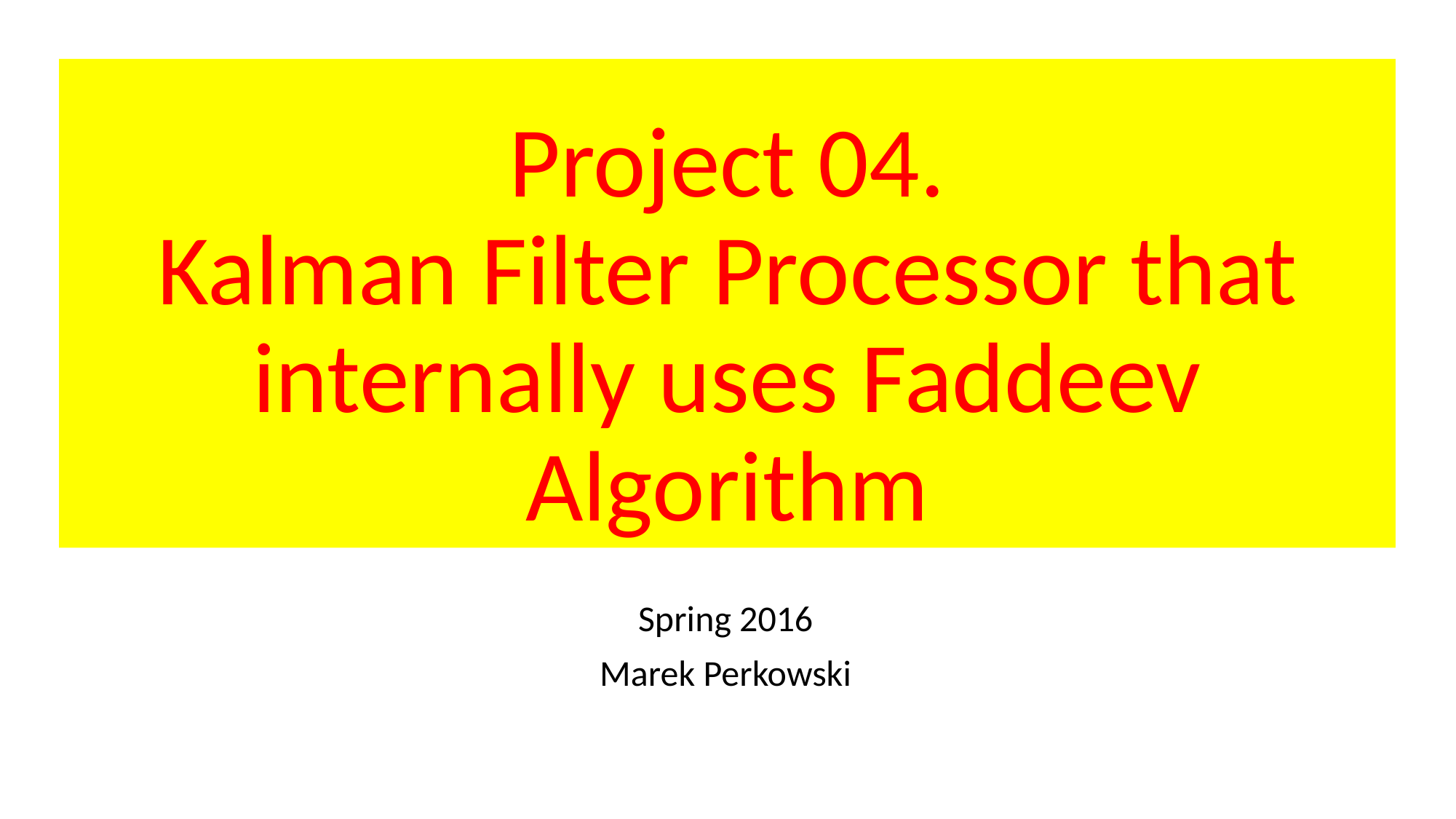

# Project 04. Kalman Filter Processor that internally uses Faddeev Algorithm
Spring 2016
Marek Perkowski